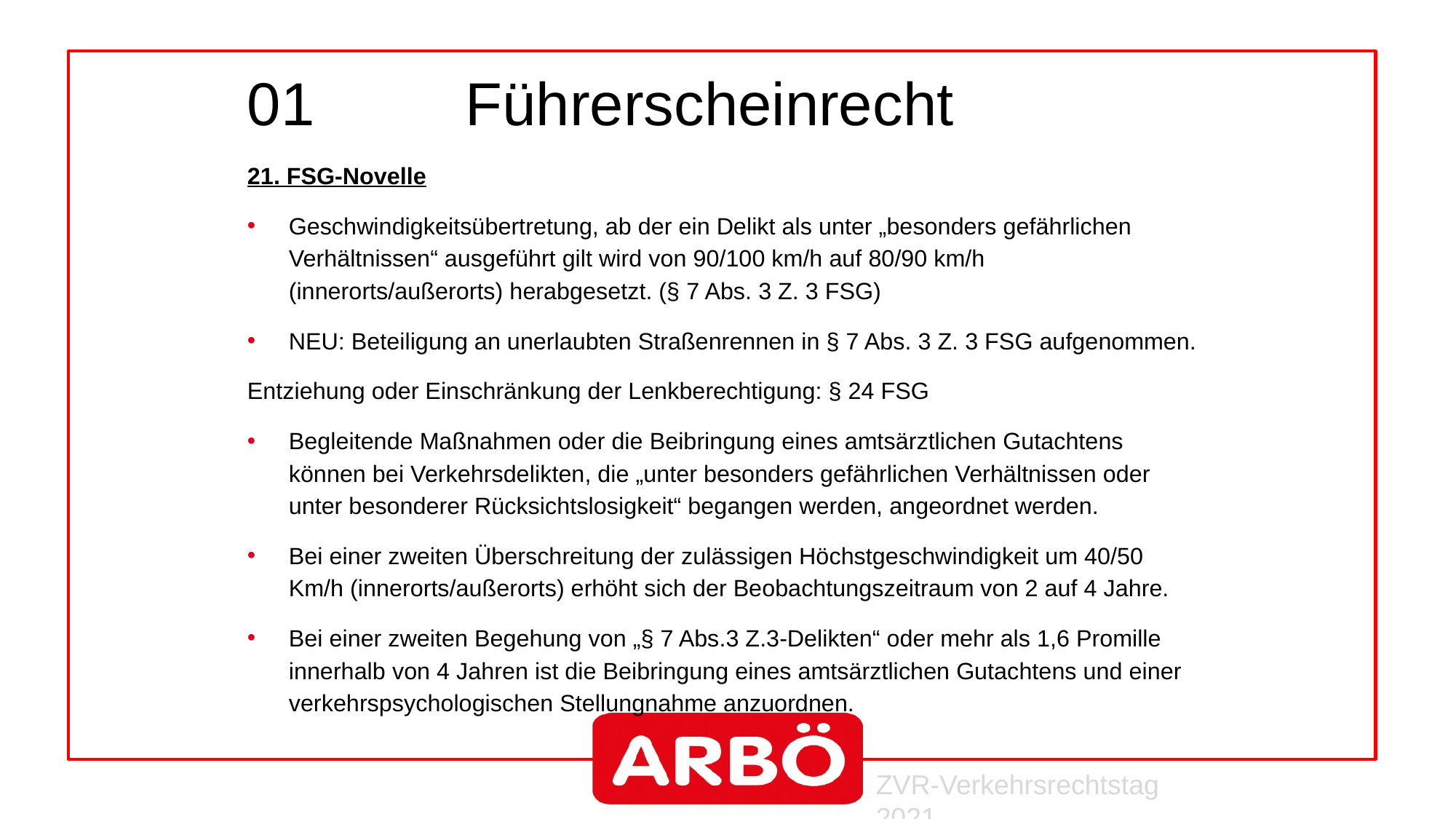

# 01		Führerscheinrecht
21. FSG-Novelle
Geschwindigkeitsübertretung, ab der ein Delikt als unter „besonders gefährlichen Verhältnissen“ ausgeführt gilt wird von 90/100 km/h auf 80/90 km/h (innerorts/außerorts) herabgesetzt. (§ 7 Abs. 3 Z. 3 FSG)
NEU: Beteiligung an unerlaubten Straßenrennen in § 7 Abs. 3 Z. 3 FSG aufgenommen.
Entziehung oder Einschränkung der Lenkberechtigung: § 24 FSG
Begleitende Maßnahmen oder die Beibringung eines amtsärztlichen Gutachtens können bei Verkehrsdelikten, die „unter besonders gefährlichen Verhältnissen oder unter besonderer Rücksichtslosigkeit“ begangen werden, angeordnet werden.
Bei einer zweiten Überschreitung der zulässigen Höchstgeschwindigkeit um 40/50 Km/h (innerorts/außerorts) erhöht sich der Beobachtungszeitraum von 2 auf 4 Jahre.
Bei einer zweiten Begehung von „§ 7 Abs.3 Z.3-Delikten“ oder mehr als 1,6 Promille innerhalb von 4 Jahren ist die Beibringung eines amtsärztlichen Gutachtens und einer verkehrspsychologischen Stellungnahme anzuordnen.

ZVR-Verkehrsrechtstag 2021